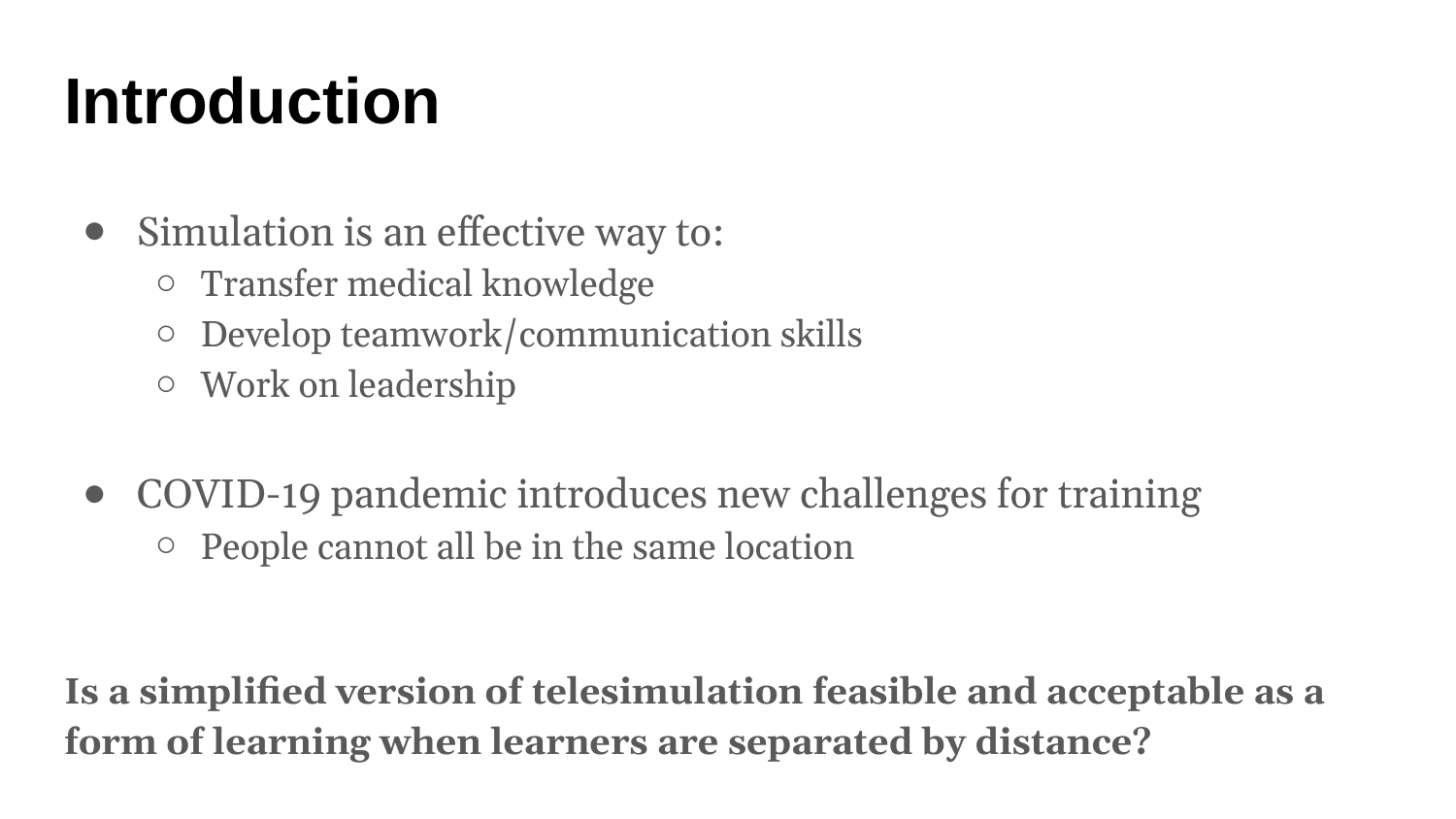

Introduction
Simulation is an effective way to:
Transfer medical knowledge
Develop teamwork/communication skills
Work on leadership

COVID-19 pandemic introduces new challenges for training
People cannot all be in the same location

Is a simplified version of telesimulation feasible and acceptable as a form of learning when learners are separated by distance?